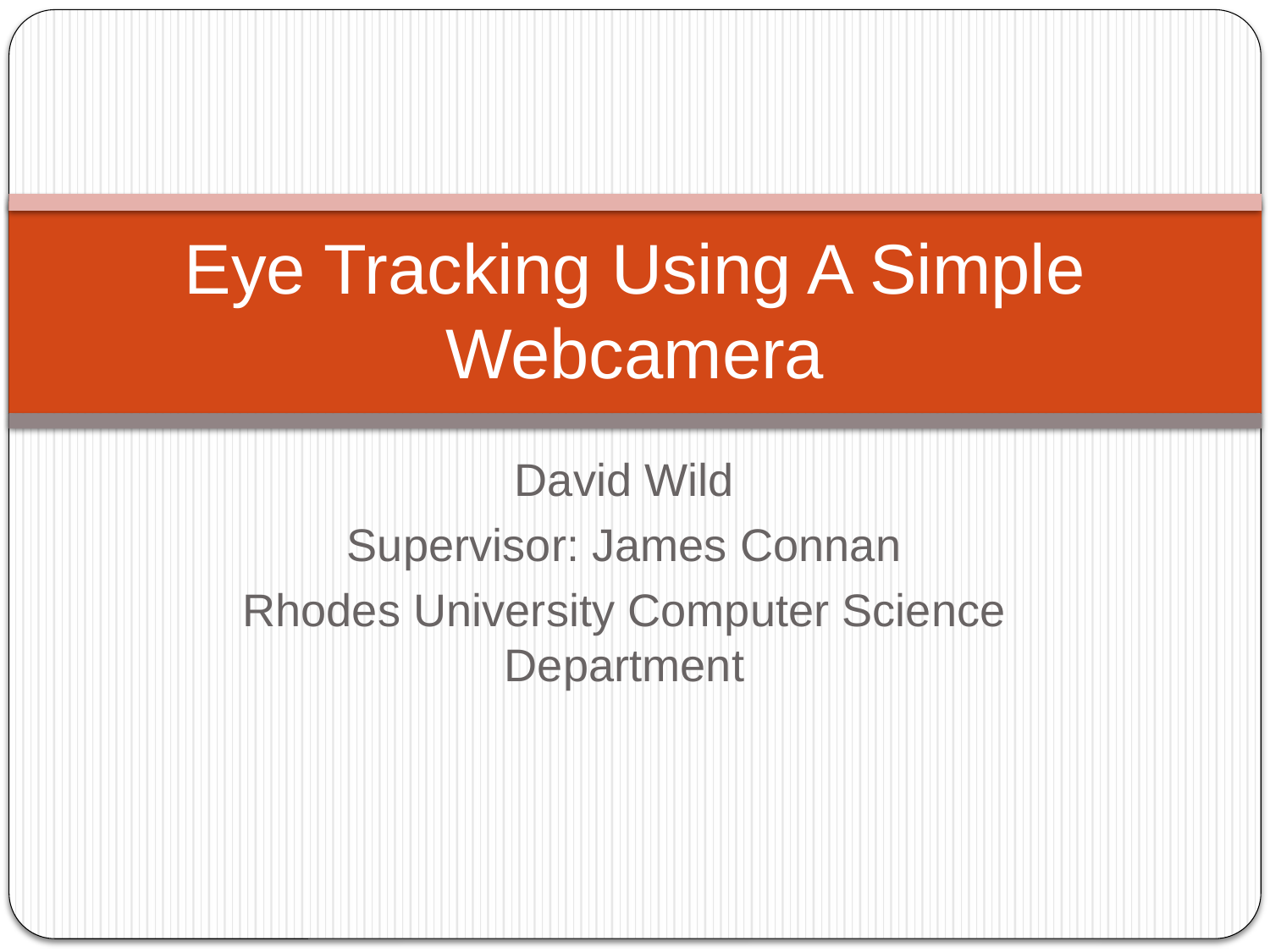

# Eye Tracking Using A Simple Webcamera
David Wild
Supervisor: James Connan
Rhodes University Computer Science Department